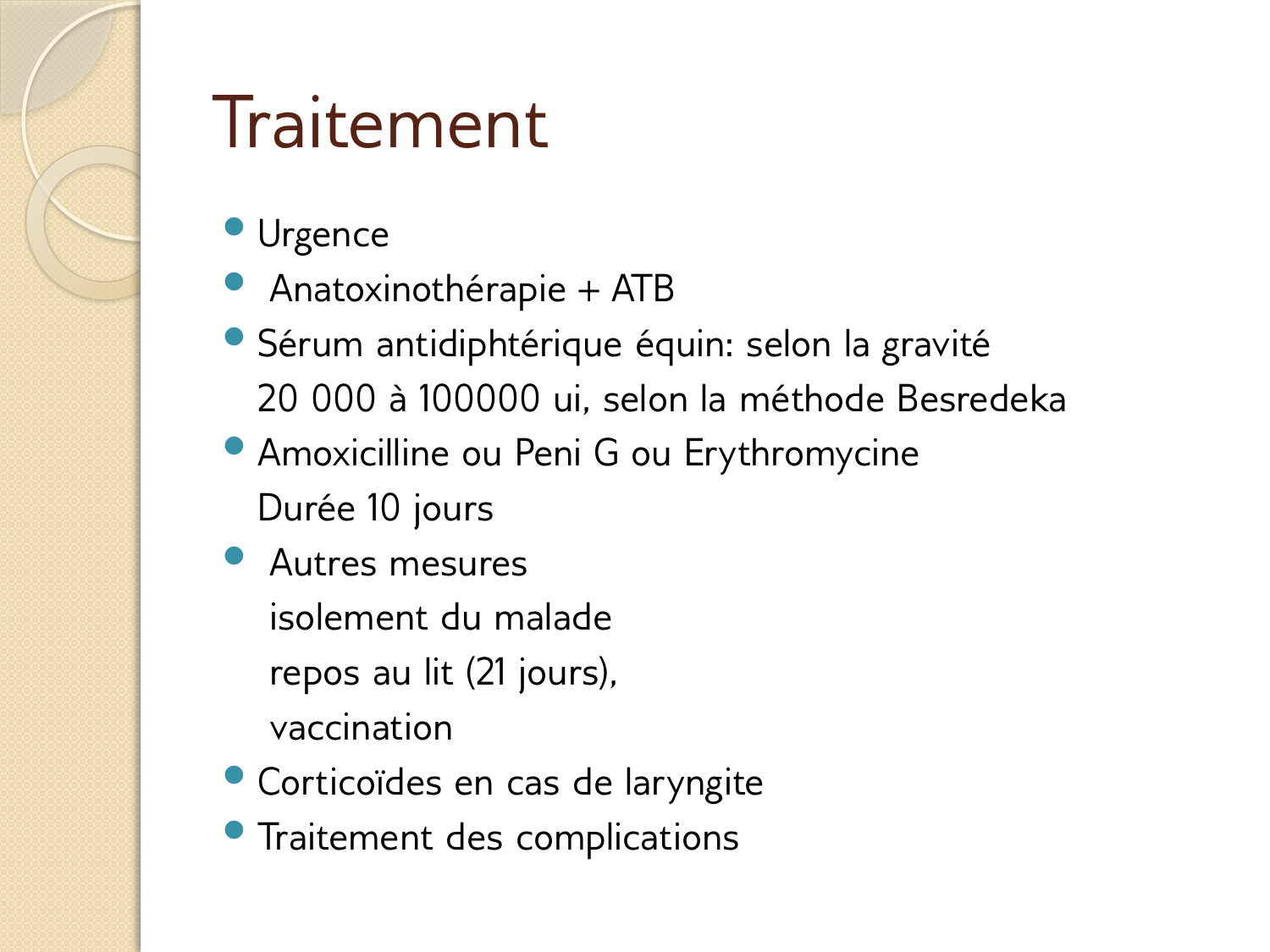

# Traitement
Urgence
 Anatoxinothérapie + ATB
Sérum antidiphtérique équin: selon la gravité
   20 000 à 100000 ui, selon la méthode Besredeka
Amoxicilline ou Peni G ou Erythromycine
   Durée 10 jours
 Autres mesures
    isolement du malade
    repos au lit (21 jours),
    vaccination
Corticoïdes en cas de laryngite
Traitement des complications